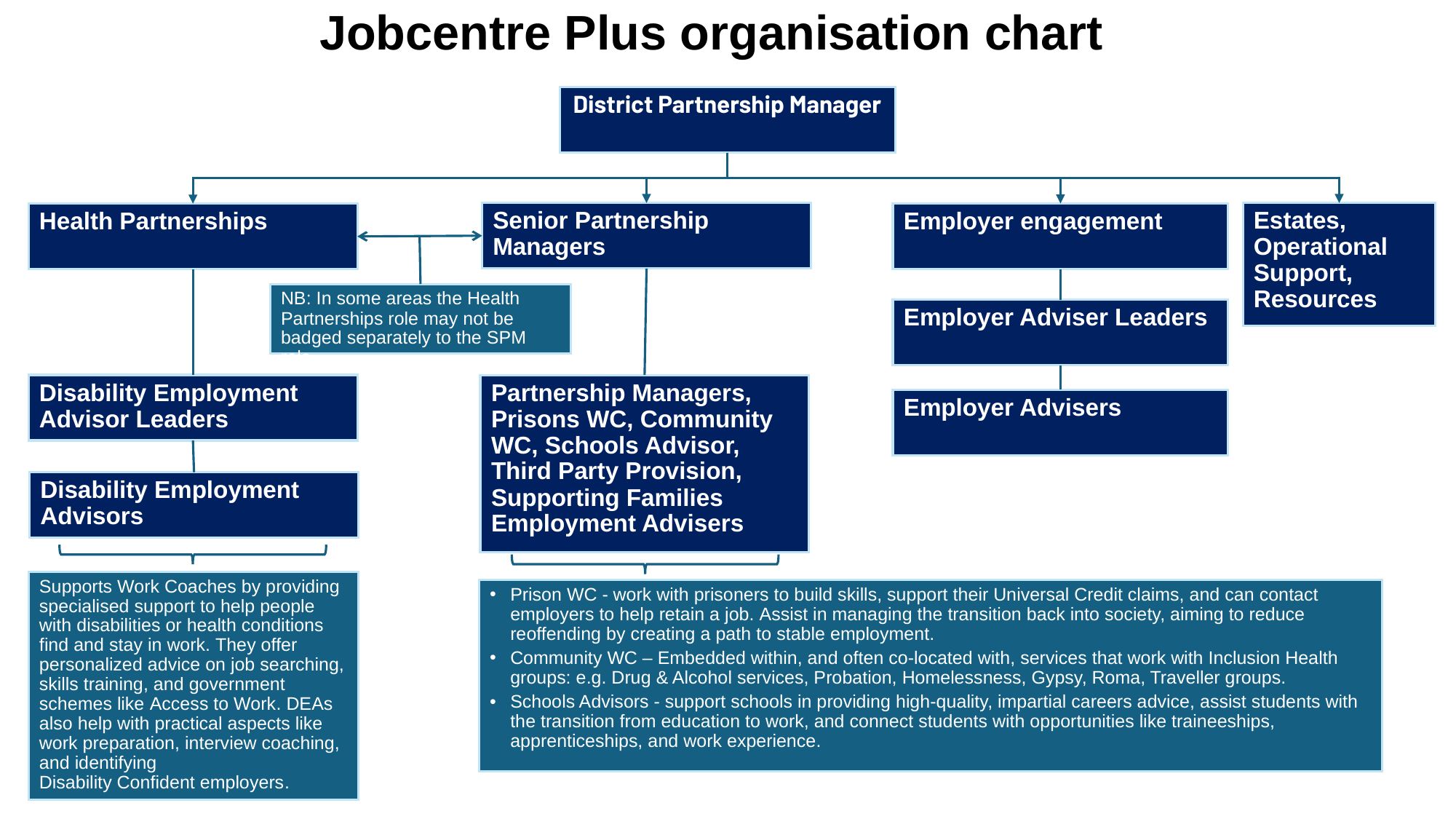

# Jobcentre Plus organisation chart
District Partnership Manager
Estates, Operational Support, Resources
Senior Partnership Managers
Employer engagement
Health Partnerships
NB: In some areas the Health Partnerships role may not be badged separately to the SPM role
Employer Adviser Leaders
Disability Employment Advisor Leaders
Partnership Managers, Prisons WC, Community WC, Schools Advisor, Third Party Provision, Supporting Families Employment Advisers
Employer Advisers

Disability Employment Advisors
Supports Work Coaches by providing specialised support to help people with disabilities or health conditions find and stay in work. They offer personalized advice on job searching, skills training, and government schemes like Access to Work. DEAs also help with practical aspects like work preparation, interview coaching, and identifying Disability Confident employers.
Prison WC - work with prisoners to build skills, support their Universal Credit claims, and can contact employers to help retain a job. Assist in managing the transition back into society, aiming to reduce reoffending by creating a path to stable employment.
Community WC – Embedded within, and often co-located with, services that work with Inclusion Health groups: e.g. Drug & Alcohol services, Probation, Homelessness, Gypsy, Roma, Traveller groups.
Schools Advisors - support schools in providing high-quality, impartial careers advice, assist students with the transition from education to work, and connect students with opportunities like traineeships, apprenticeships, and work experience.